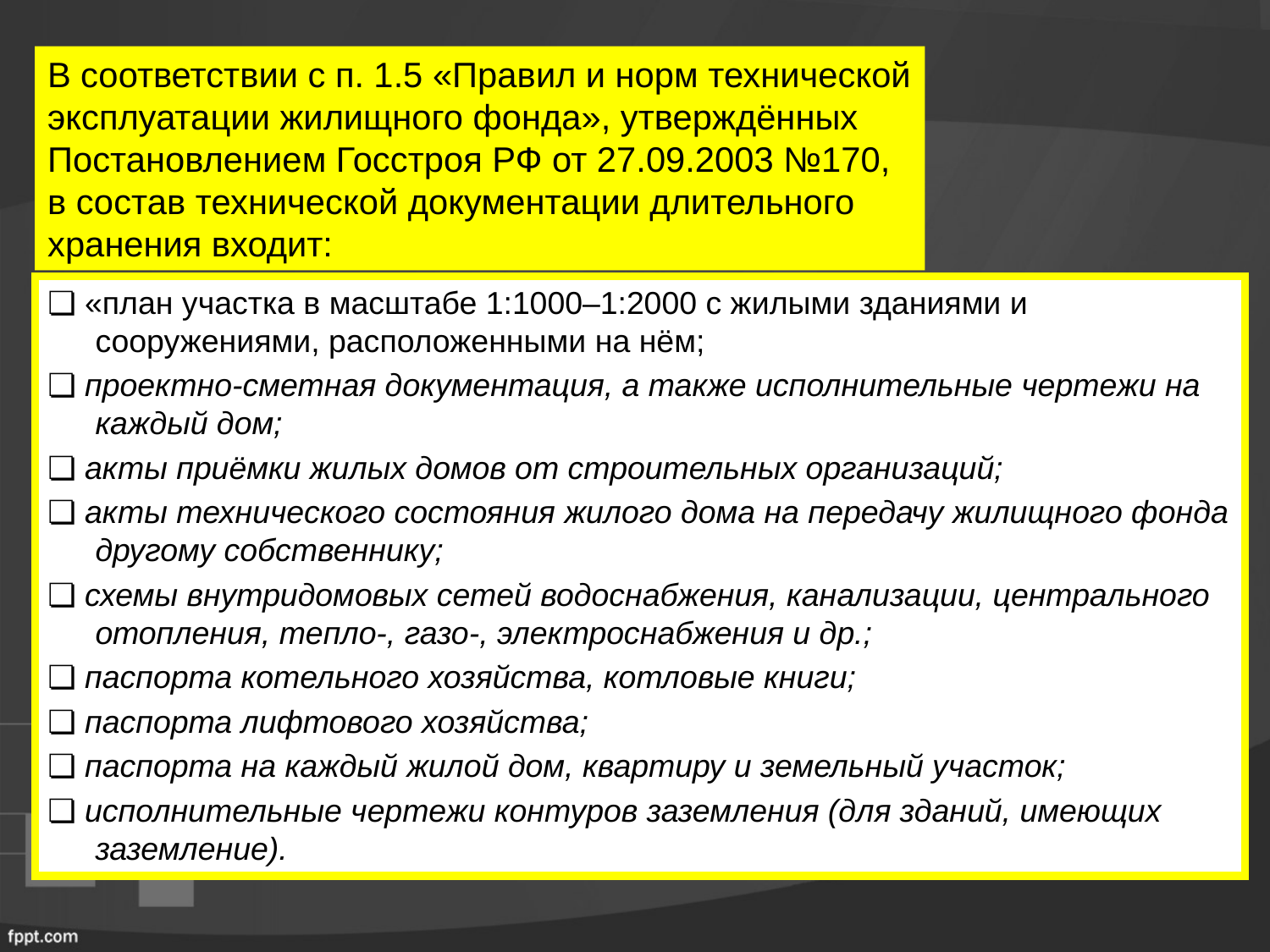

В соответствии с п. 1.5 «Правил и норм технической эксплуатации жилищного фонда», утверждённых Постановлением Госстроя РФ от 27.09.2003 №170, в состав технической документации длительного хранения входит:
❏ «план участка в масштабе 1:1000–1:2000 с жилыми зданиями и сооружениями, расположенными на нём;
❏ проектно-сметная документация, а также исполнительные чертежи на каждый дом;
❏ акты приёмки жилых домов от строительных организаций;
❏ акты технического состояния жилого дома на передачу жилищного фонда другому собственнику;
❏ схемы внутридомовых сетей водоснабжения, канализации, центрального отопления, тепло-, газо-, электроснабжения и др.;
❏ паспорта котельного хозяйства, котловые книги;
❏ паспорта лифтового хозяйства;
❏ паспорта на каждый жилой дом, квартиру и земельный участок;
❏ исполнительные чертежи контуров заземления (для зданий, имеющих заземление).